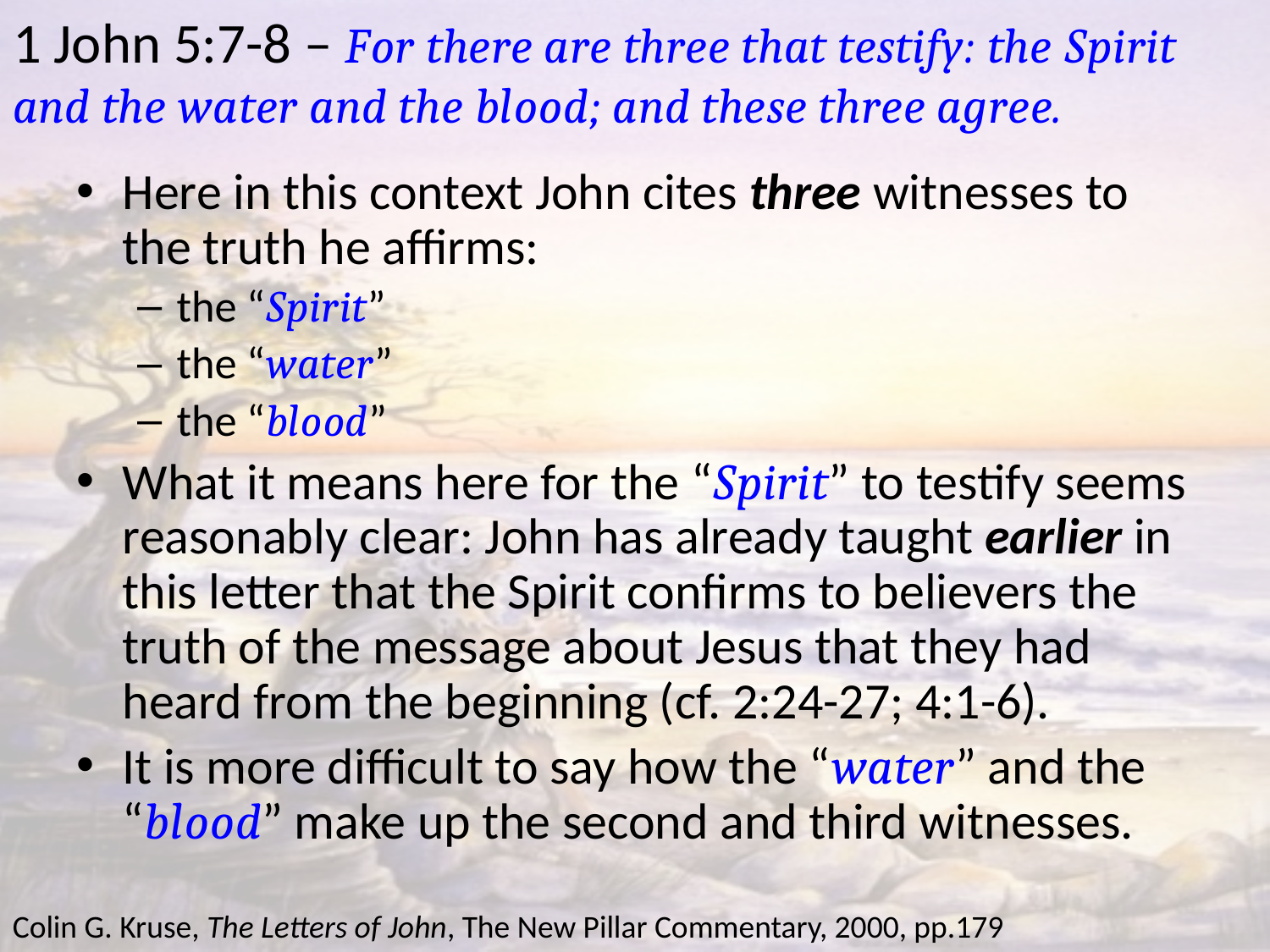

# 1 John 5:7-8 – For there are three that testify: the Spirit and the water and the blood; and these three agree.
Here in this context John cites three witnesses to the truth he affirms:
the “Spirit”
the “water”
the “blood”
What it means here for the “Spirit” to testify seems reasonably clear: John has already taught earlier in this letter that the Spirit confirms to believers the truth of the message about Jesus that they had heard from the beginning (cf. 2:24-27; 4:1-6).
It is more difficult to say how the “water” and the “blood” make up the second and third witnesses.
Colin G. Kruse, The Letters of John, The New Pillar Commentary, 2000, pp.179